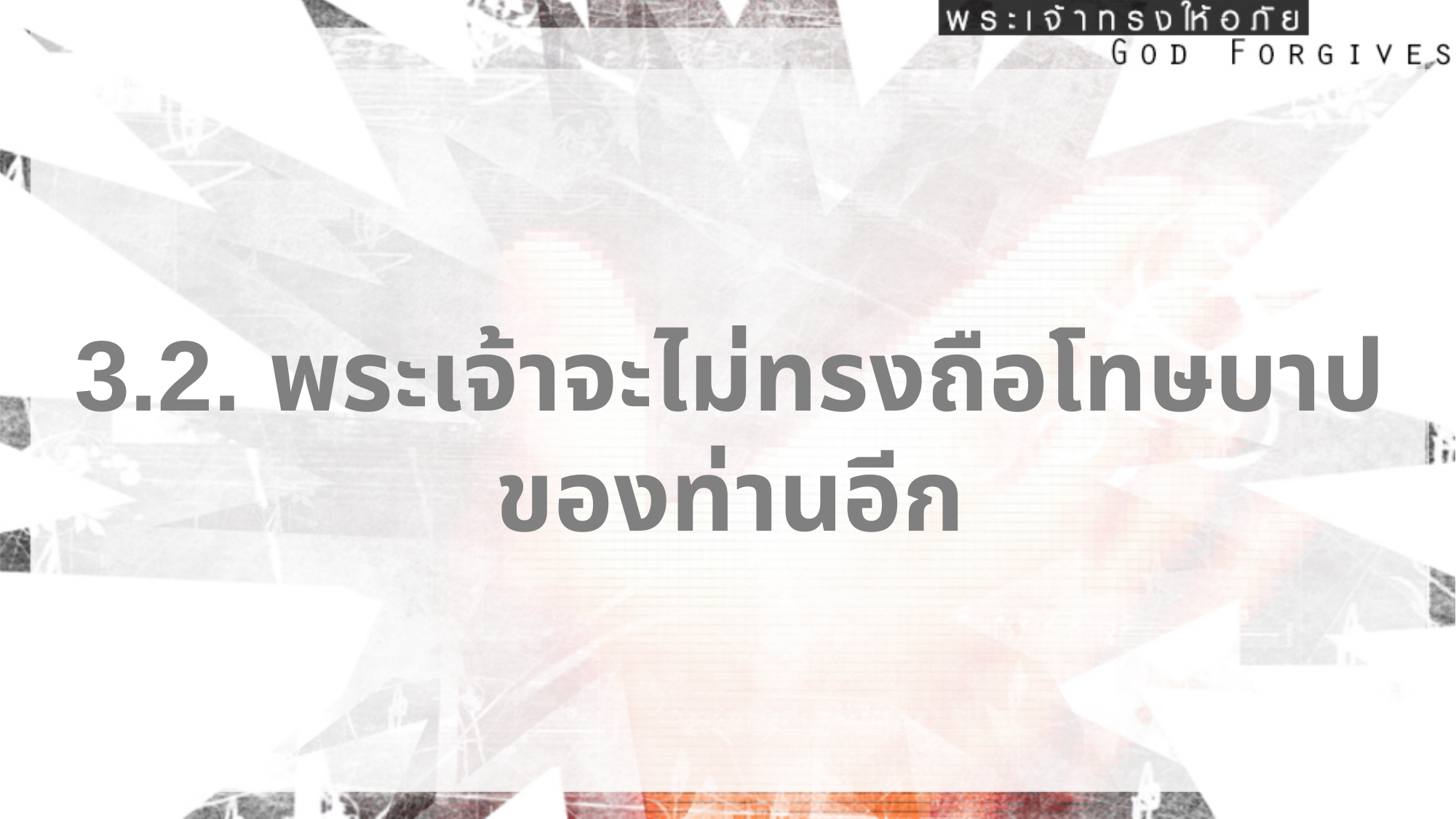

3.2. พระเจ้าจะไม่ทรงถือโทษบาปของท่านอีก